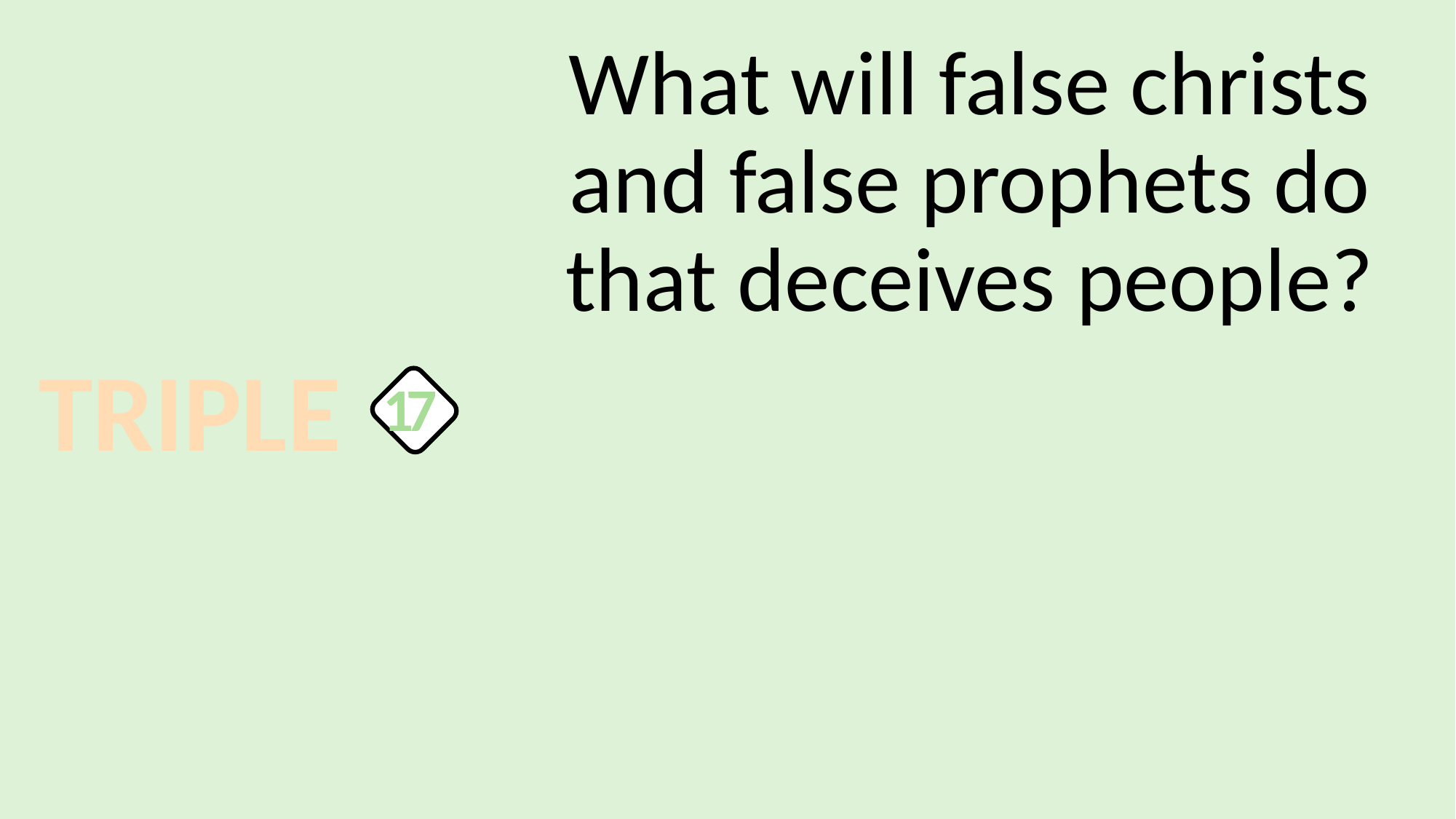

What will false christs and false prophets do that deceives people?
TRIPLE
17